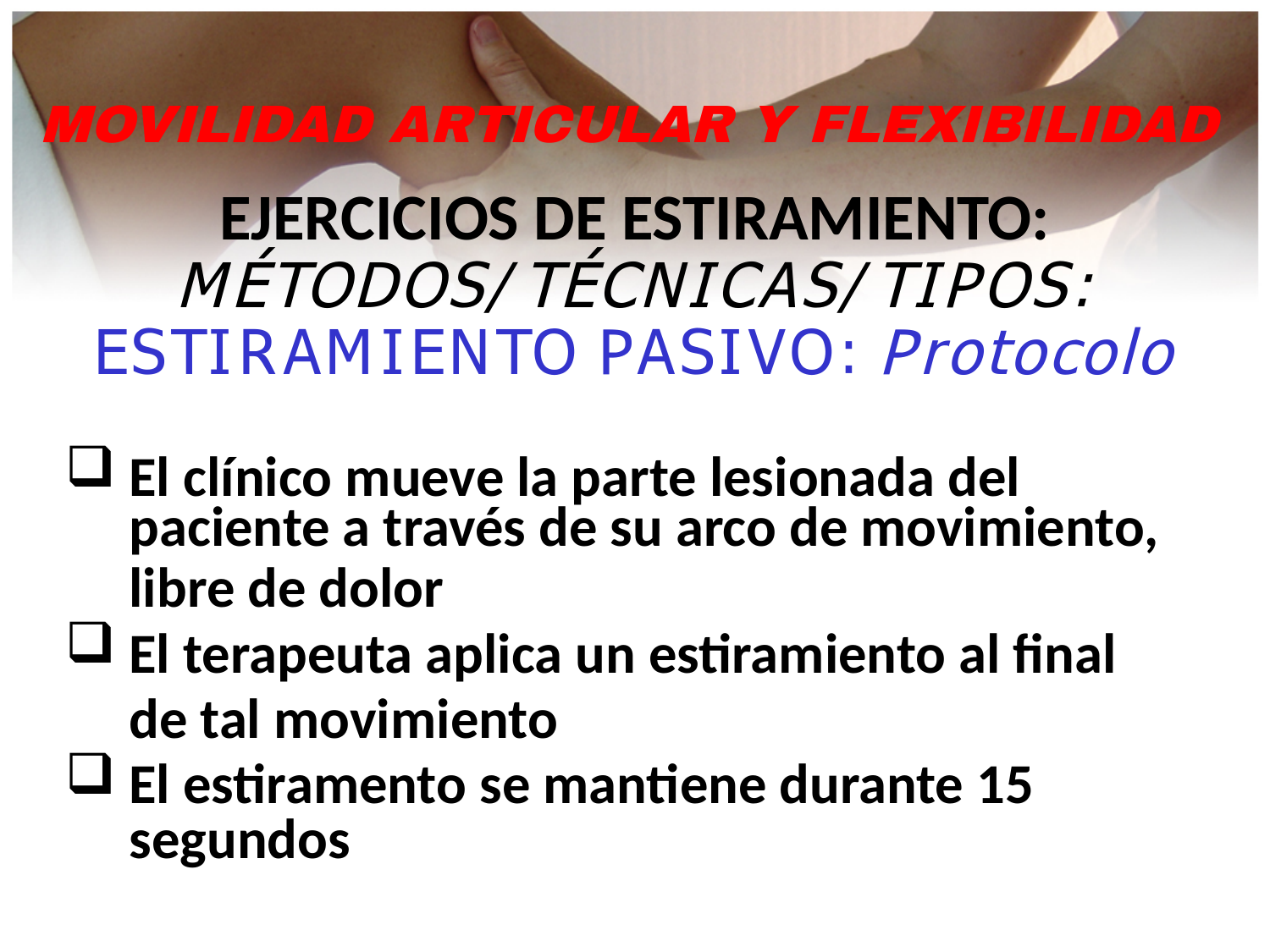

MOVILIDAD ARTICULAR Y FLEXIBILIDAD
EJERCICIOS DE ESTIRAMIENTO:
MÉTODOS/TÉCNICAS/TIPOS:
ESTIRAMIENTO PASIVO: Protocolo
 El clínico mueve la parte lesionada del
     paciente a través de su arco de movimiento,
     libre de dolor
 El terapeuta aplica un estiramiento al final
     de tal movimiento
 El estiramento se mantiene durante 15
     segundos